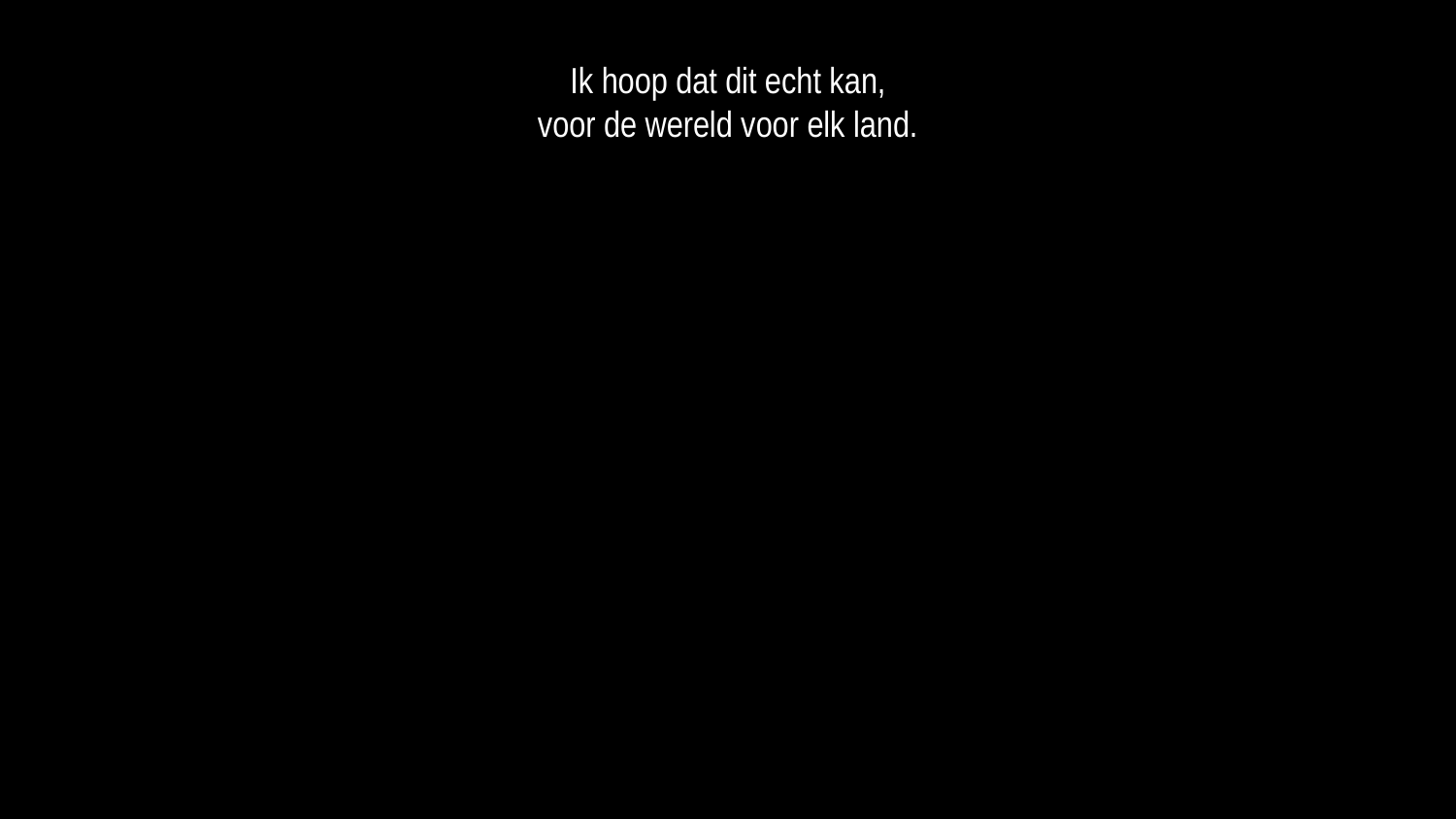

Ik hoop dat dit echt kan,
voor de wereld voor elk land.